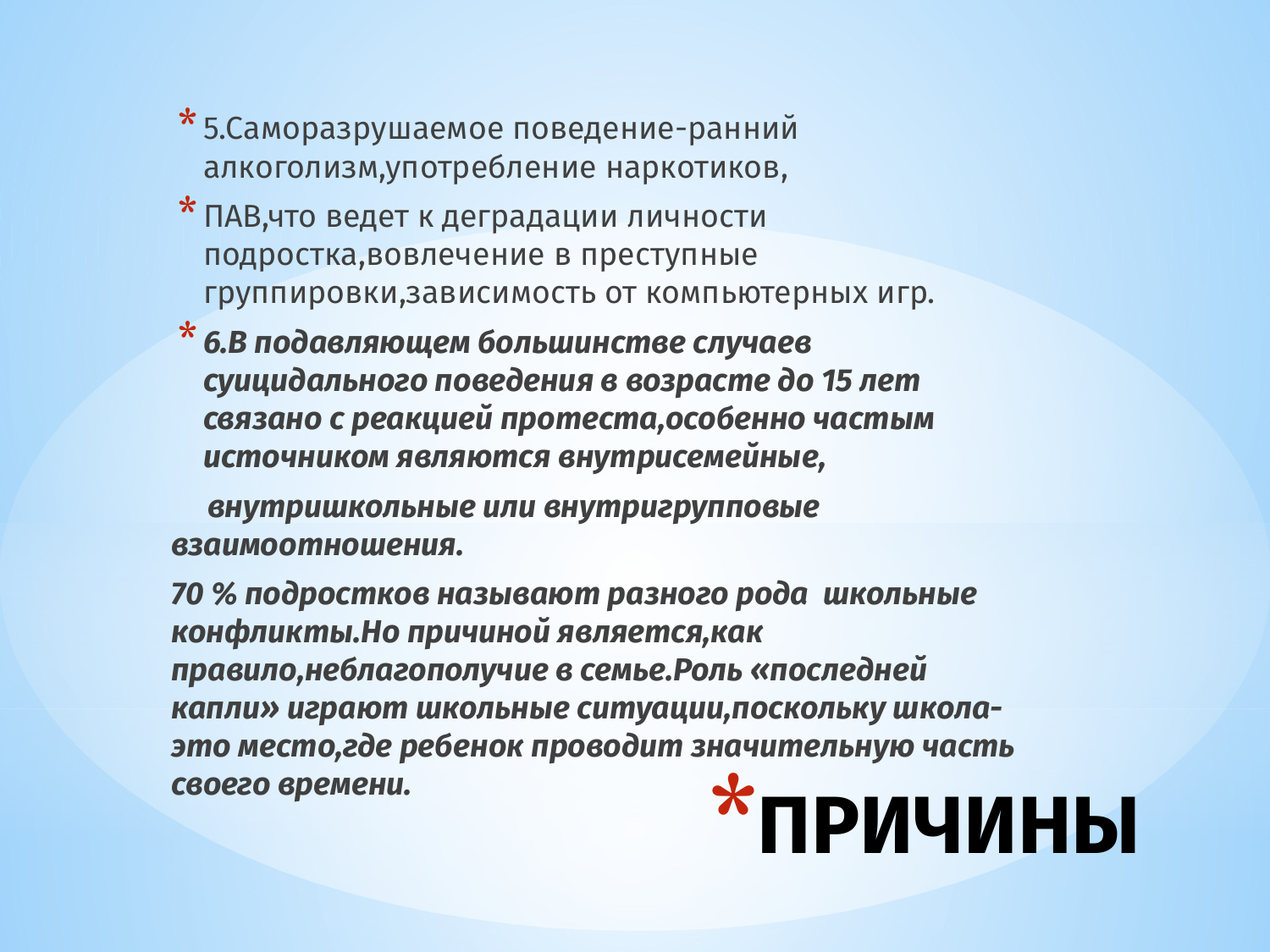

5.Саморазрушаемое поведение-ранний алкоголизм,употребление наркотиков,
ПАВ,что ведет к деградации личности подростка,вовлечение в преступные группировки,зависимость от компьютерных игр.
6.В подавляющем большинстве случаев суицидального поведения в возрасте до 15 лет связано с реакцией протеста,особенно частым источником являются внутрисемейные,
     внутришкольные или внутригрупповые                   взаимоотношения.
70 % подростков называют разного рода  школьные конфликты.Но причиной является,как правило,неблагополучие в семье.Роль «последней капли» играют школьные ситуации,поскольку школа-это место,где ребенок проводит значительную часть своего времени.
# ПРИЧИНЫ